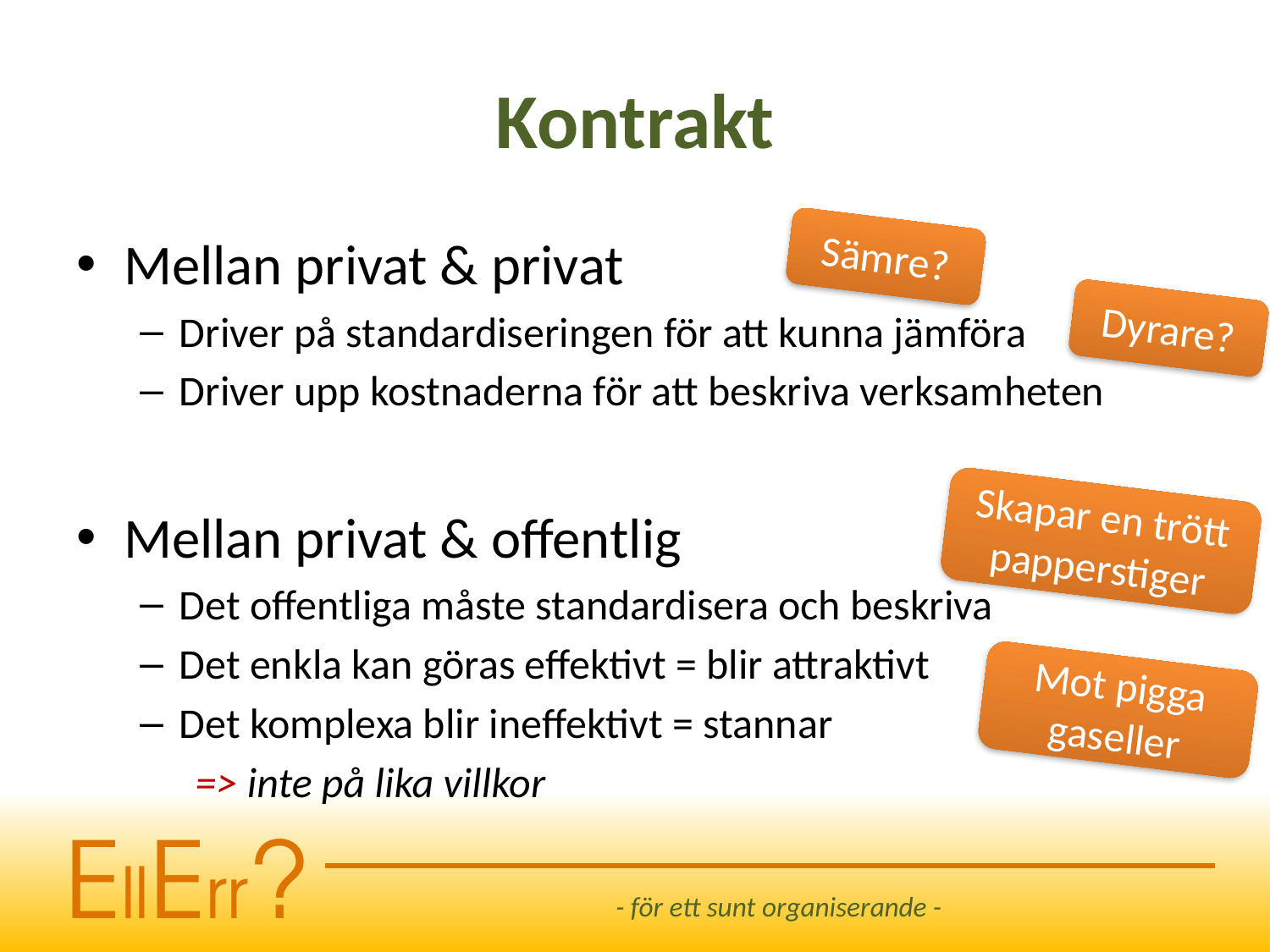

# Kontrakt
Sämre?
Mellan privat & privat
Driver på standardiseringen för att kunna jämföra
Driver upp kostnaderna för att beskriva verksamheten

Mellan privat & offentlig
Det offentliga måste standardisera och beskriva
Det enkla kan göras effektivt = blir attraktivt
Det komplexa blir ineffektivt = stannar
=> inte på lika villkor
Dyrare?
Skapar en trött papperstiger
Mot pigga gaseller